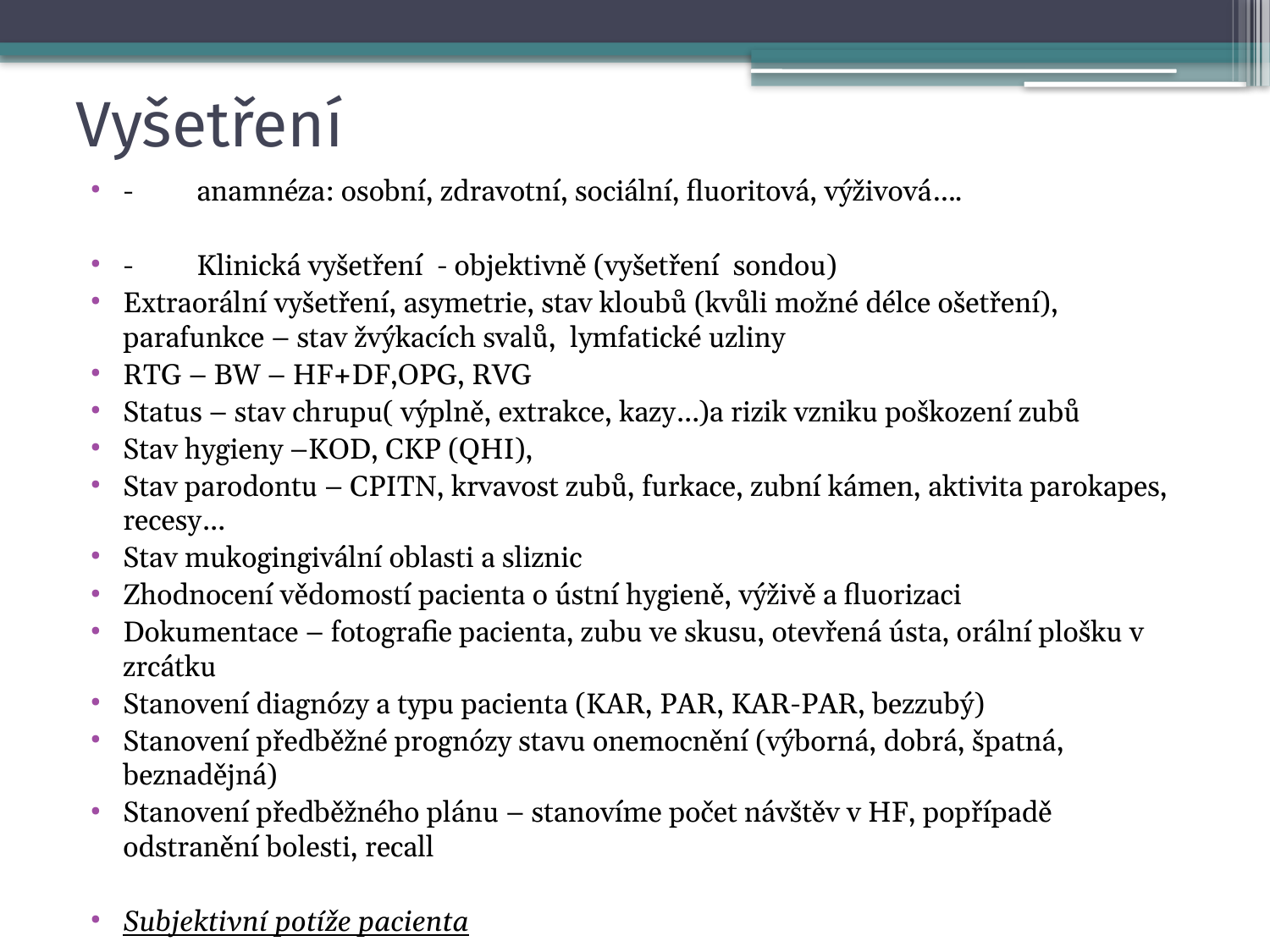

# Vyšetření
-	anamnéza: osobní, zdravotní, sociální, fluoritová, výživová….

-	Klinická vyšetření  - objektivně (vyšetření  sondou)
	Extraorální vyšetření, asymetrie, stav kloubů (kvůli možné délce ošetření), parafunkce – stav žvýkacích svalů,  lymfatické uzliny
	RTG – BW – HF+DF,OPG, RVG
	Status – stav chrupu( výplně, extrakce, kazy…)a rizik vzniku poškození zubů
	Stav hygieny –KOD, CKP (QHI),
	Stav parodontu – CPITN, krvavost zubů, furkace, zubní kámen, aktivita parokapes, recesy…
	Stav mukogingivální oblasti a sliznic
	Zhodnocení vědomostí pacienta o ústní hygieně, výživě a fluorizaci
	Dokumentace – fotografie pacienta, zubu ve skusu, otevřená ústa, orální plošku v zrcátku
	Stanovení diagnózy a typu pacienta (KAR, PAR, KAR-PAR, bezzubý)
	Stanovení předběžné prognózy stavu onemocnění (výborná, dobrá, špatná, beznadějná)
	Stanovení předběžného plánu – stanovíme počet návštěv v HF, popřípadě odstranění bolesti, recall

Subjektivní potíže pacienta